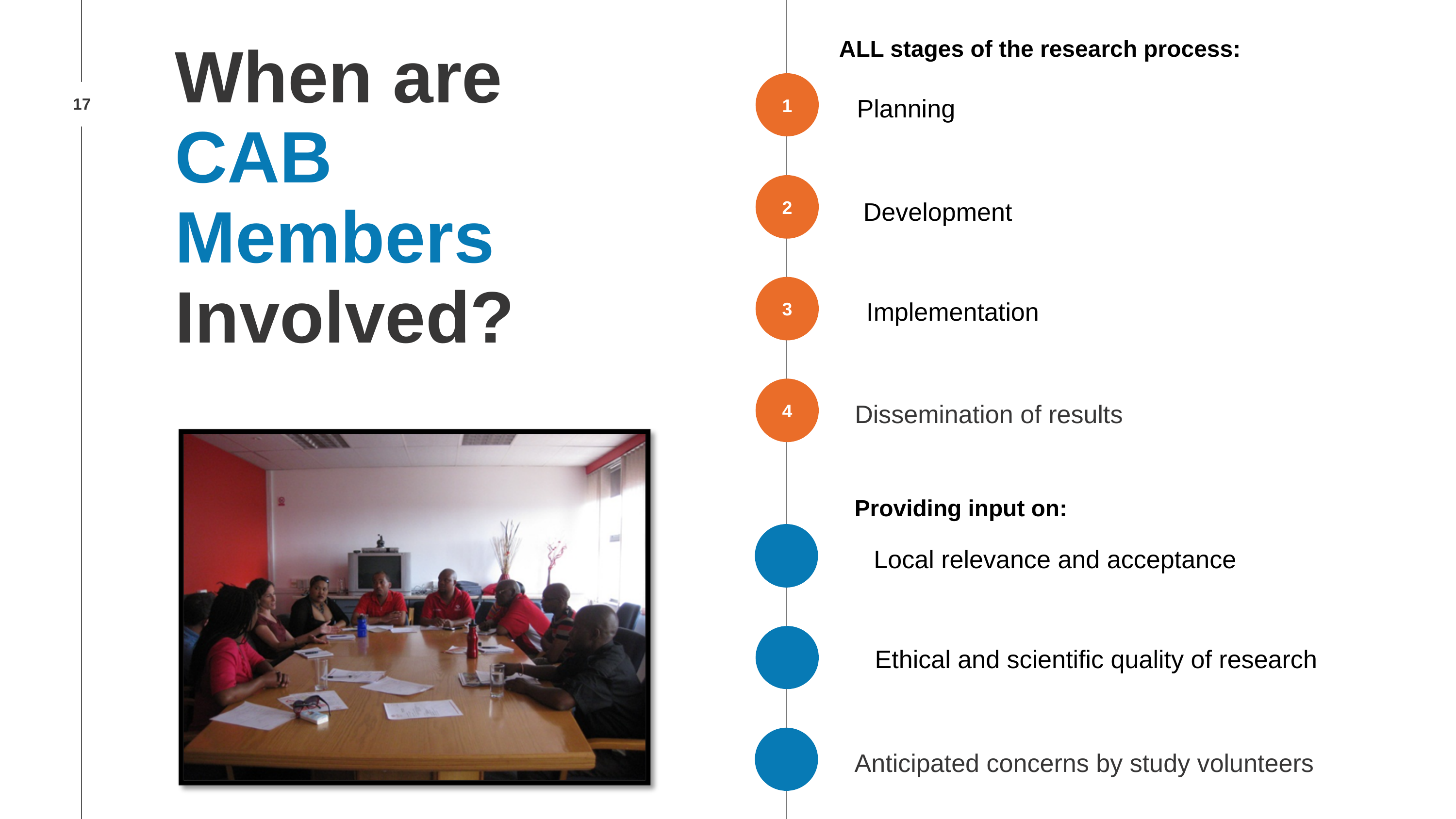

ALL stages of the research process:
When are CAB Members Involved?

1

17
Planning

2
Development

3
Implementation

4
Dissemination of results

Providing input on:

Local relevance and acceptance

Ethical and scientific quality of research

Anticipated concerns by study volunteers